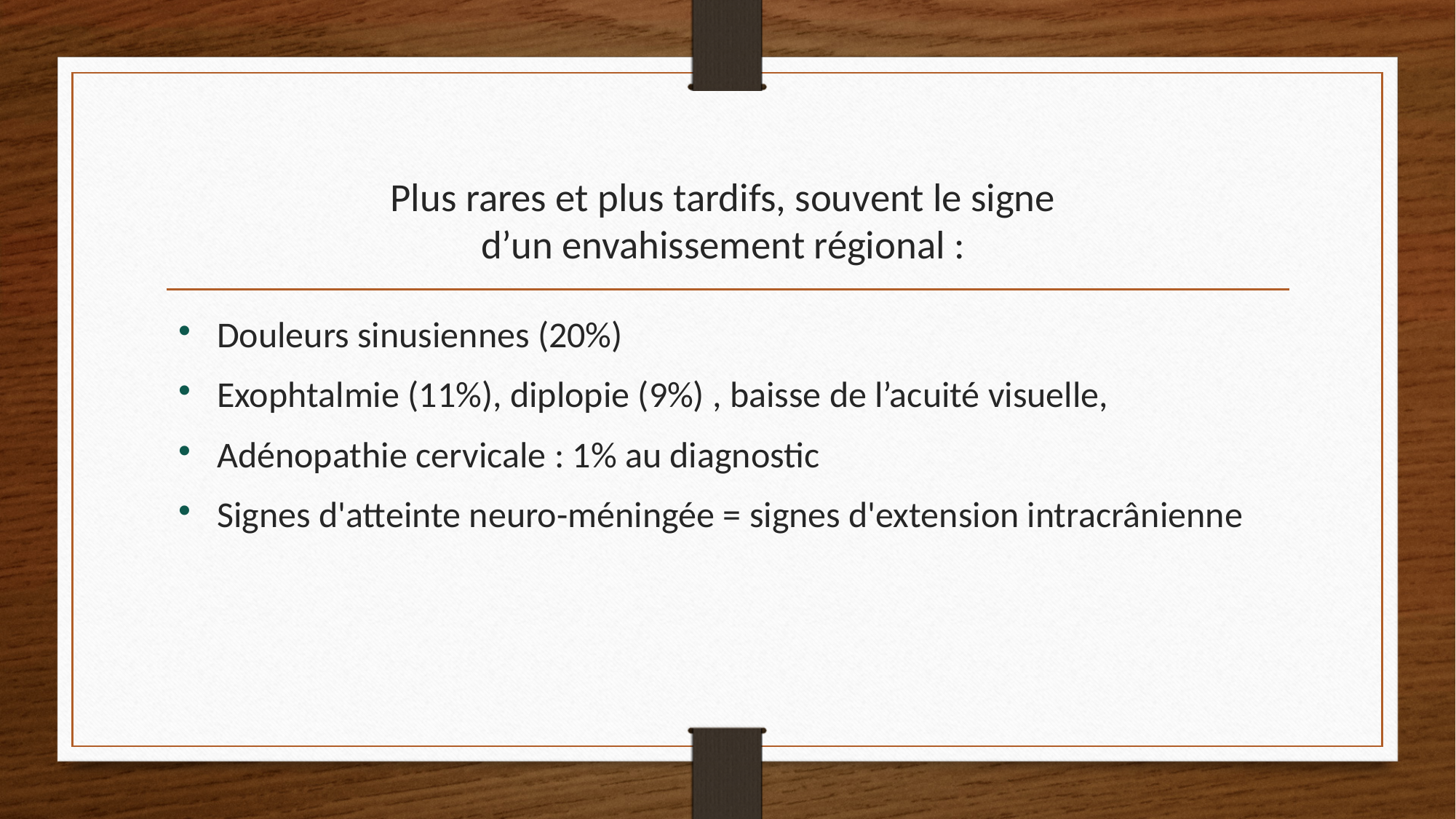

# Plus rares et plus tardifs, souvent le signe d’un envahissement régional :
Douleurs sinusiennes (20%)
Exophtalmie (11%), diplopie (9%) , baisse de l’acuité visuelle,
Adénopathie cervicale : 1% au diagnostic
Signes d'atteinte neuro-méningée = signes d'extension intracrânienne